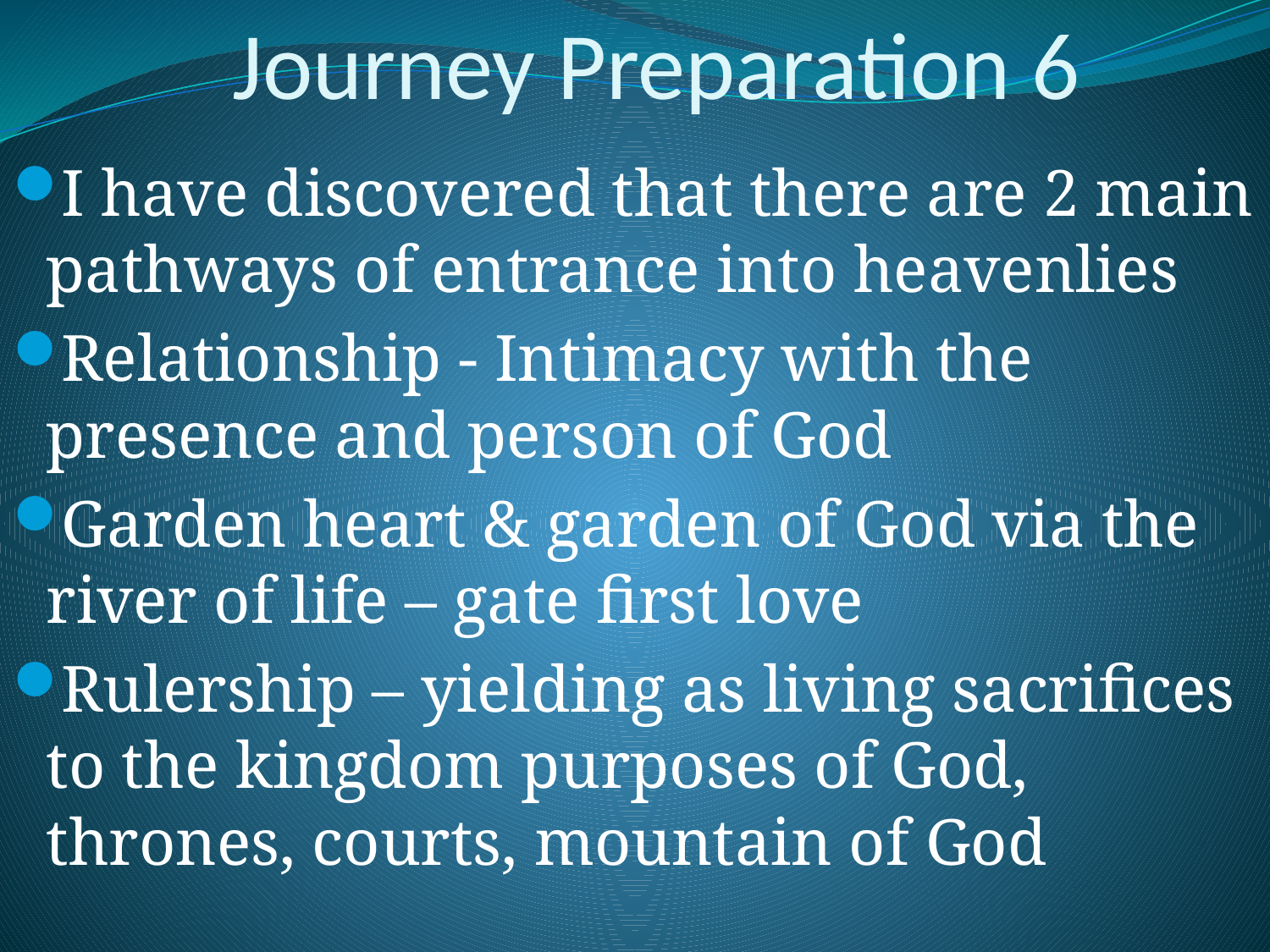

# Journey Preparation 6
I have discovered that there are 2 main pathways of entrance into heavenlies
Relationship - Intimacy with the presence and person of God
Garden heart & garden of God via the river of life – gate first love
Rulership – yielding as living sacrifices to the kingdom purposes of God, thrones, courts, mountain of God